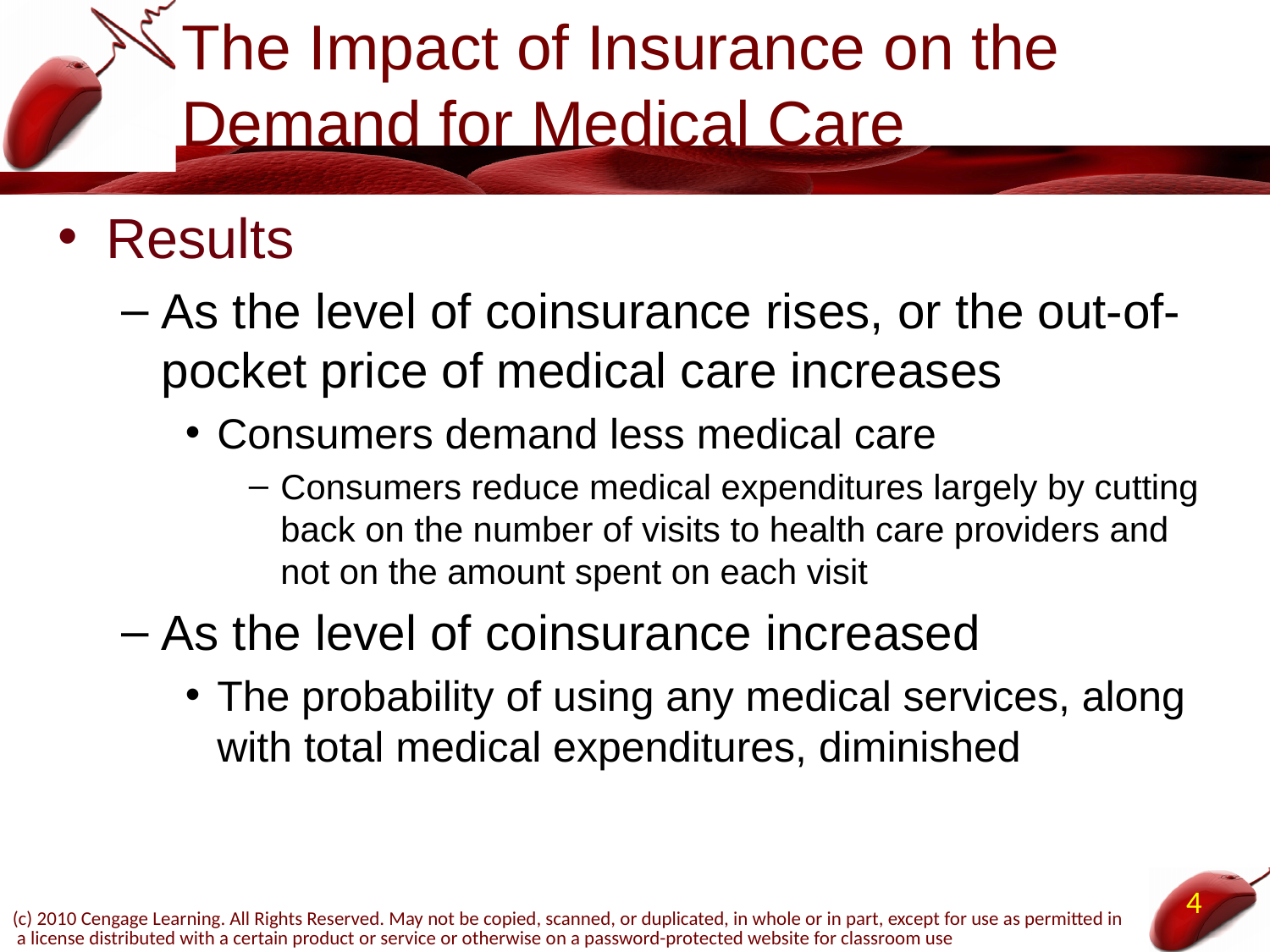

# The Impact of Insurance on the Demand for Medical Care
Results
As the level of coinsurance rises, or the out-of-pocket price of medical care increases
Consumers demand less medical care
Consumers reduce medical expenditures largely by cutting back on the number of visits to health care providers and not on the amount spent on each visit
As the level of coinsurance increased
The probability of using any medical services, along with total medical expenditures, diminished
4
(c) 2010 Cengage Learning. All Rights Reserved. May not be copied, scanned, or duplicated, in whole or in part, except for use as permitted in a license distributed with a certain product or service or otherwise on a password-protected website for classroom use